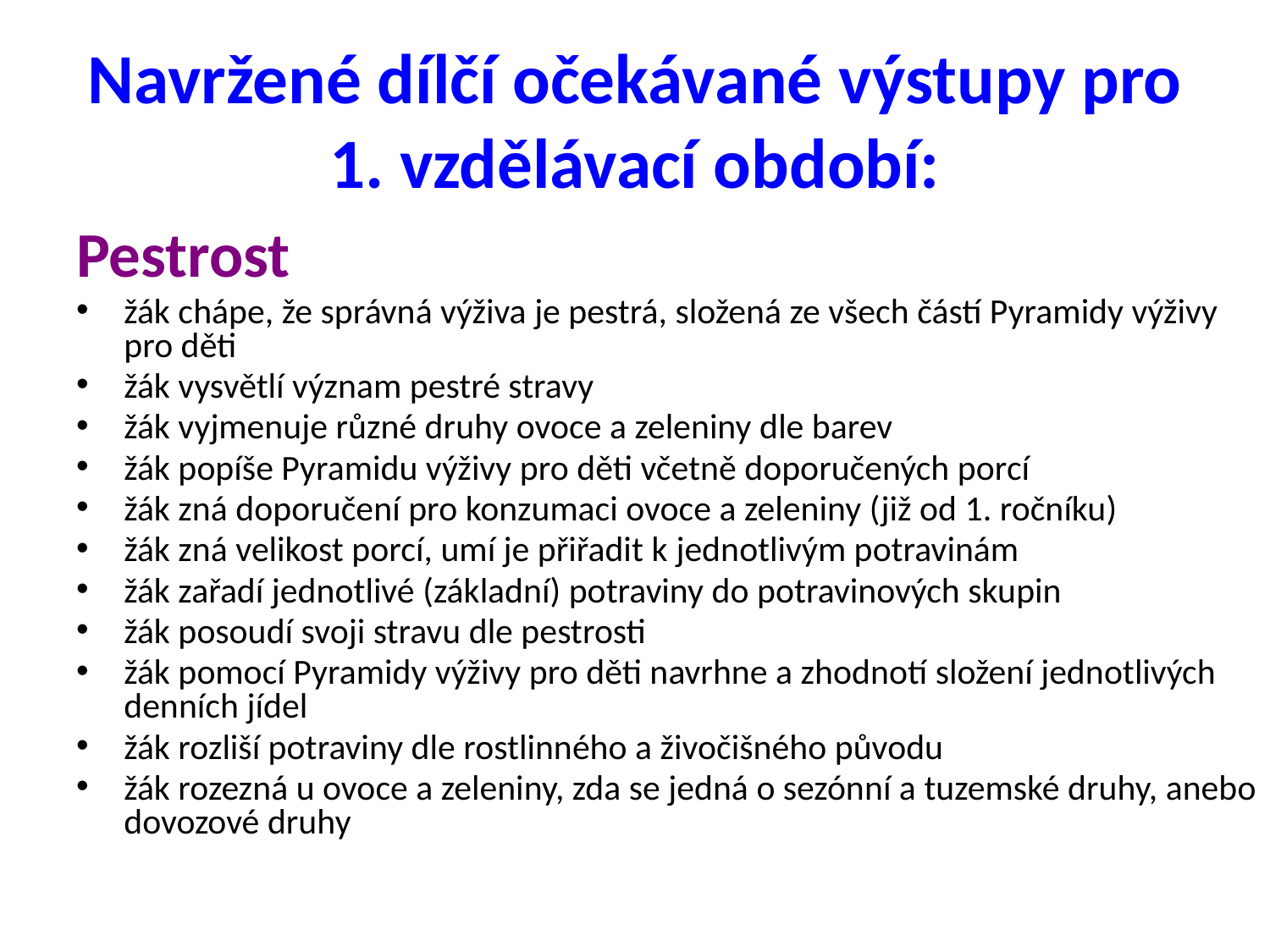

# Navržené dílčí očekávané výstupy pro 1. vzdělávací období:
Pestrost
žák chápe, že správná výživa je pestrá, složená ze všech částí Pyramidy výživy pro děti
žák vysvětlí význam pestré stravy
žák vyjmenuje různé druhy ovoce a zeleniny dle barev
žák popíše Pyramidu výživy pro děti včetně doporučených porcí
žák zná doporučení pro konzumaci ovoce a zeleniny (již od 1. ročníku)
žák zná velikost porcí, umí je přiřadit k jednotlivým potravinám
žák zařadí jednotlivé (základní) potraviny do potravinových skupin
žák posoudí svoji stravu dle pestrosti
žák pomocí Pyramidy výživy pro děti navrhne a zhodnotí složení jednotlivých denních jídel
žák rozliší potraviny dle rostlinného a živočišného původu
žák rozezná u ovoce a zeleniny, zda se jedná o sezónní a tuzemské druhy, anebo dovozové druhy